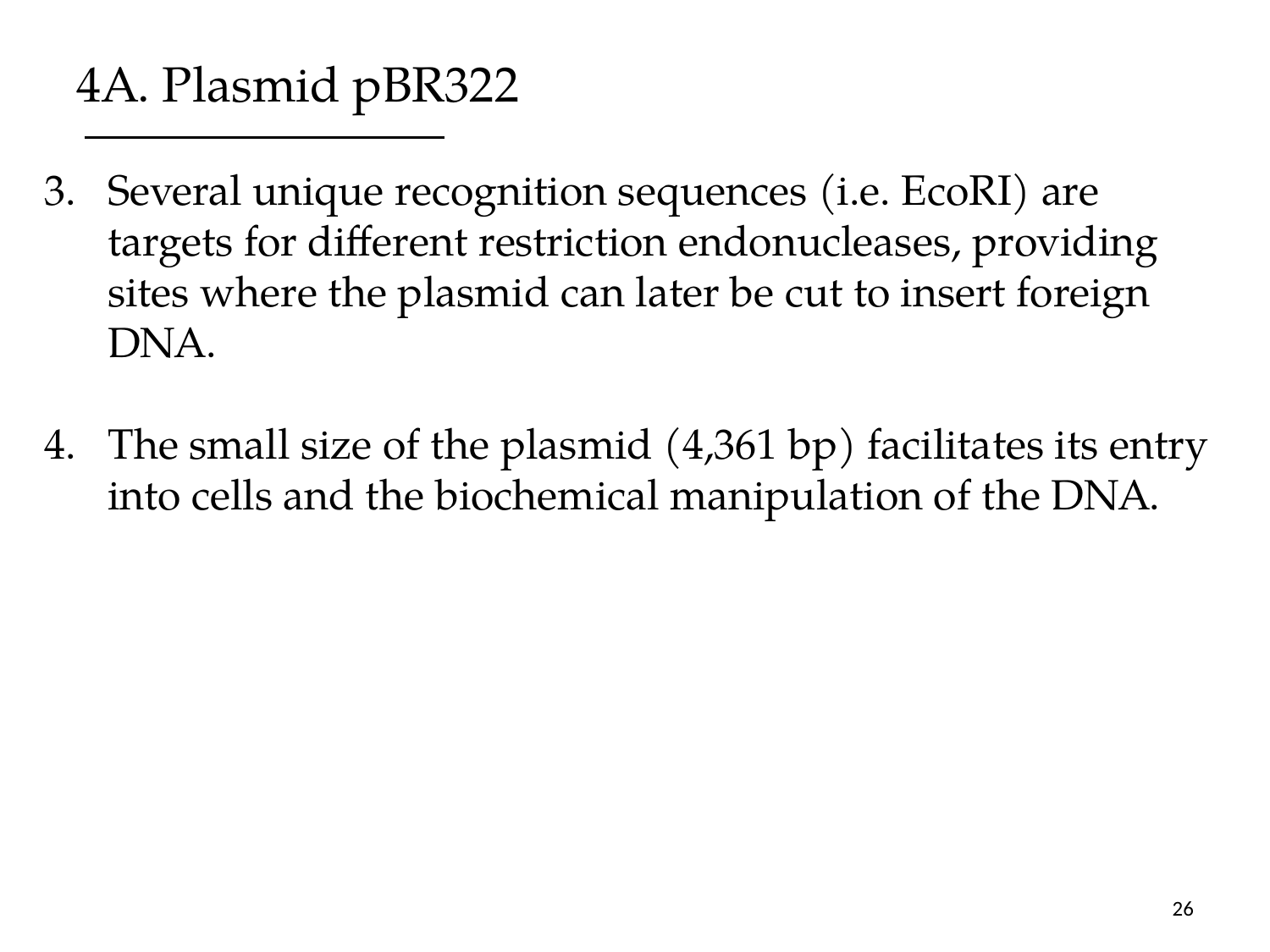

# 4A. Plasmid pBR322
Several unique recognition sequences (i.e. EcoRI) are
targets for different restriction endonucleases, providing
sites where the plasmid can later be cut to insert foreign
DNA.

The small size of the plasmid (4,361 bp) facilitates its entry into cells and the biochemical manipulation of the DNA.

26